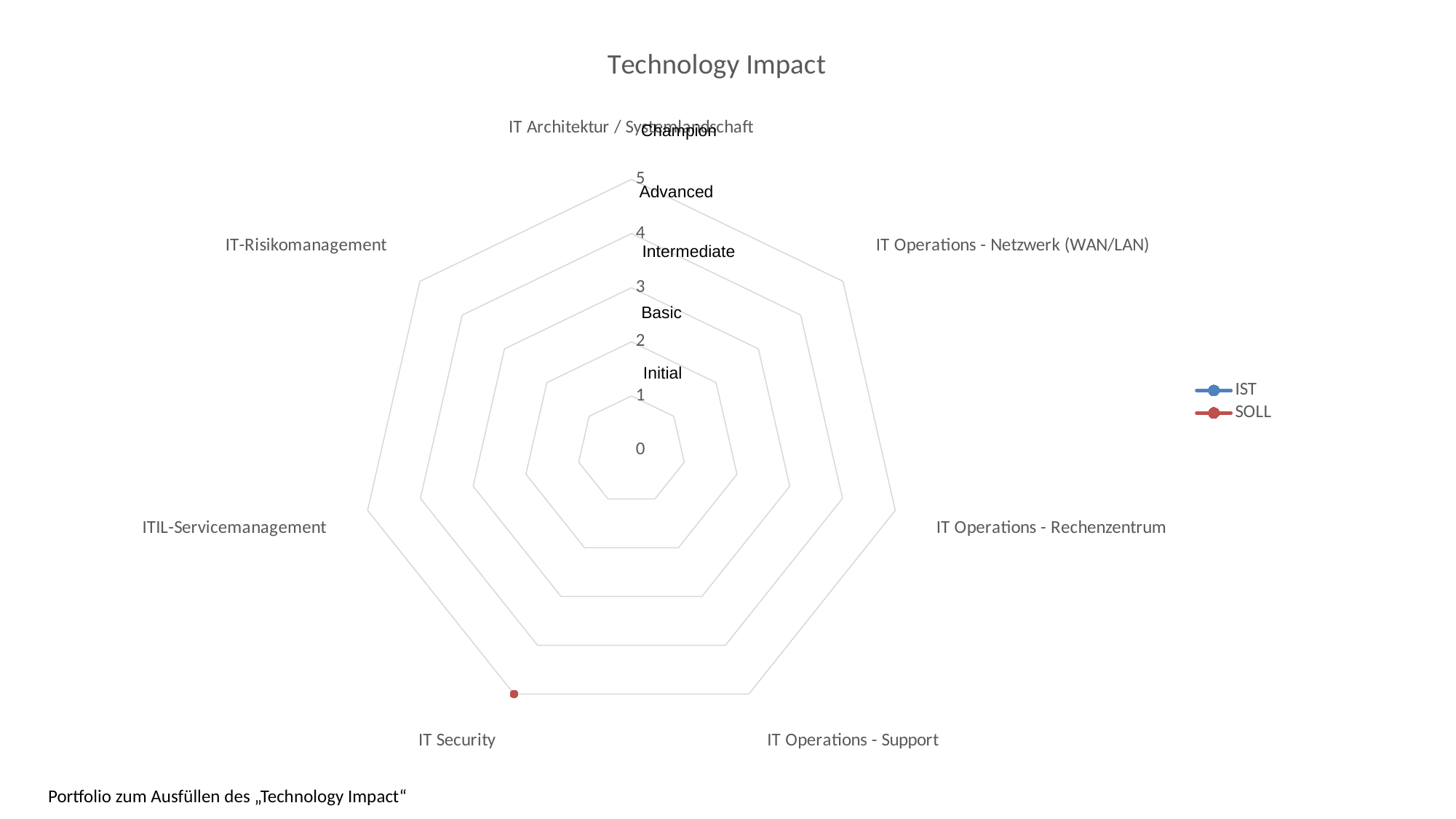

### Chart: Technology Impact

| Category | IST | SOLL |
|---|---|---|
| IT Architektur / Systemlandschaft | None | None |
| IT Operations - Netzwerk (WAN/LAN) | None | None |
| IT Operations - Rechenzentrum | None | None |
| IT Operations - Support | None | None |
| IT Security | None | 5.0 |
| ITIL-Servicemanagement | None | None |
| IT-Risikomanagement | None | None |
Champion
Advanced
Intermediate
Basic
Initial
Portfolio zum Ausfüllen des „Technology Impact“